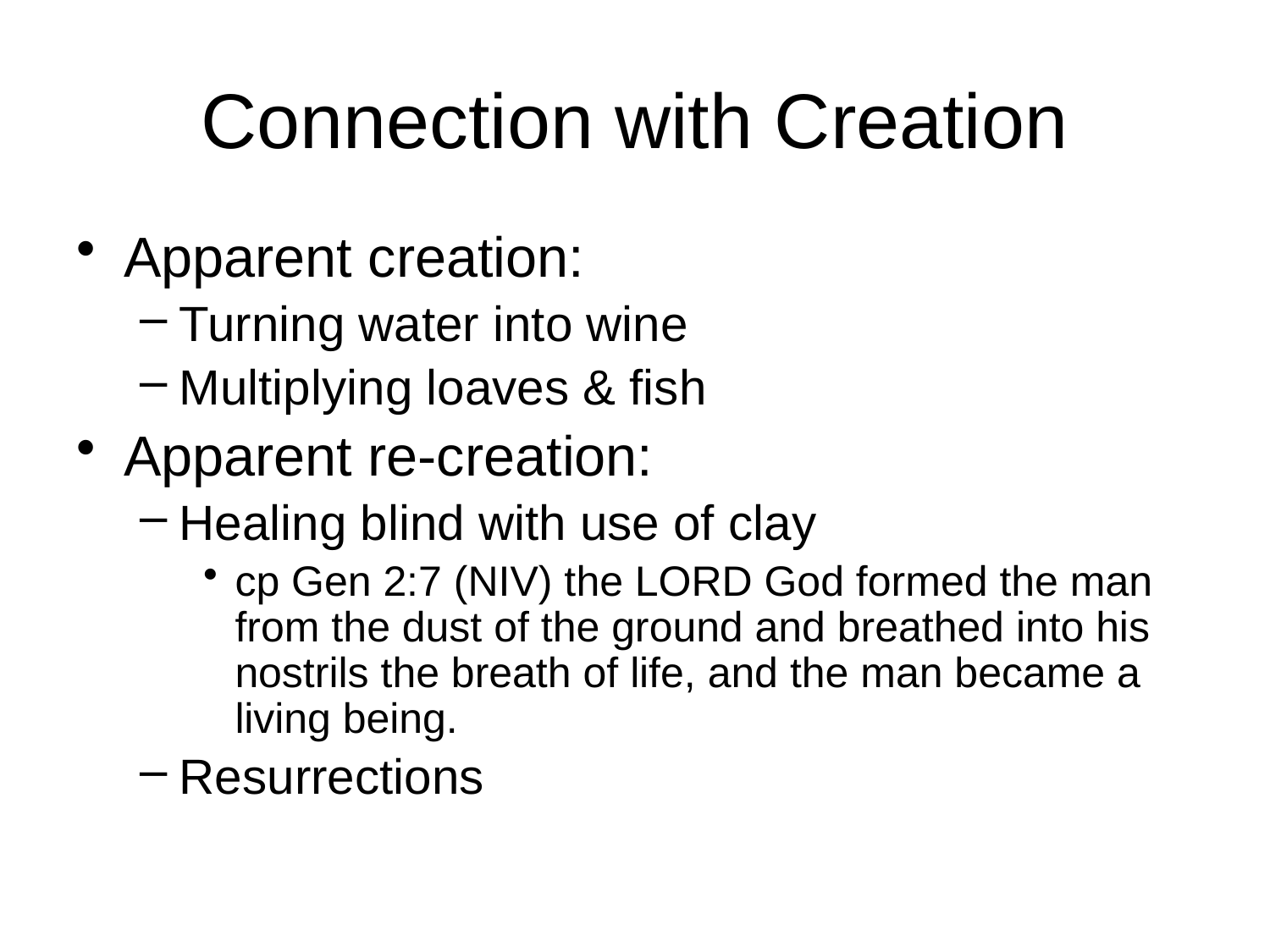

# Connection with Creation
Apparent creation:
Turning water into wine
Multiplying loaves & fish
Apparent re-creation:
Healing blind with use of clay
cp Gen 2:7 (NIV) the LORD God formed the man from the dust of the ground and breathed into his nostrils the breath of life, and the man became a living being.
Resurrections